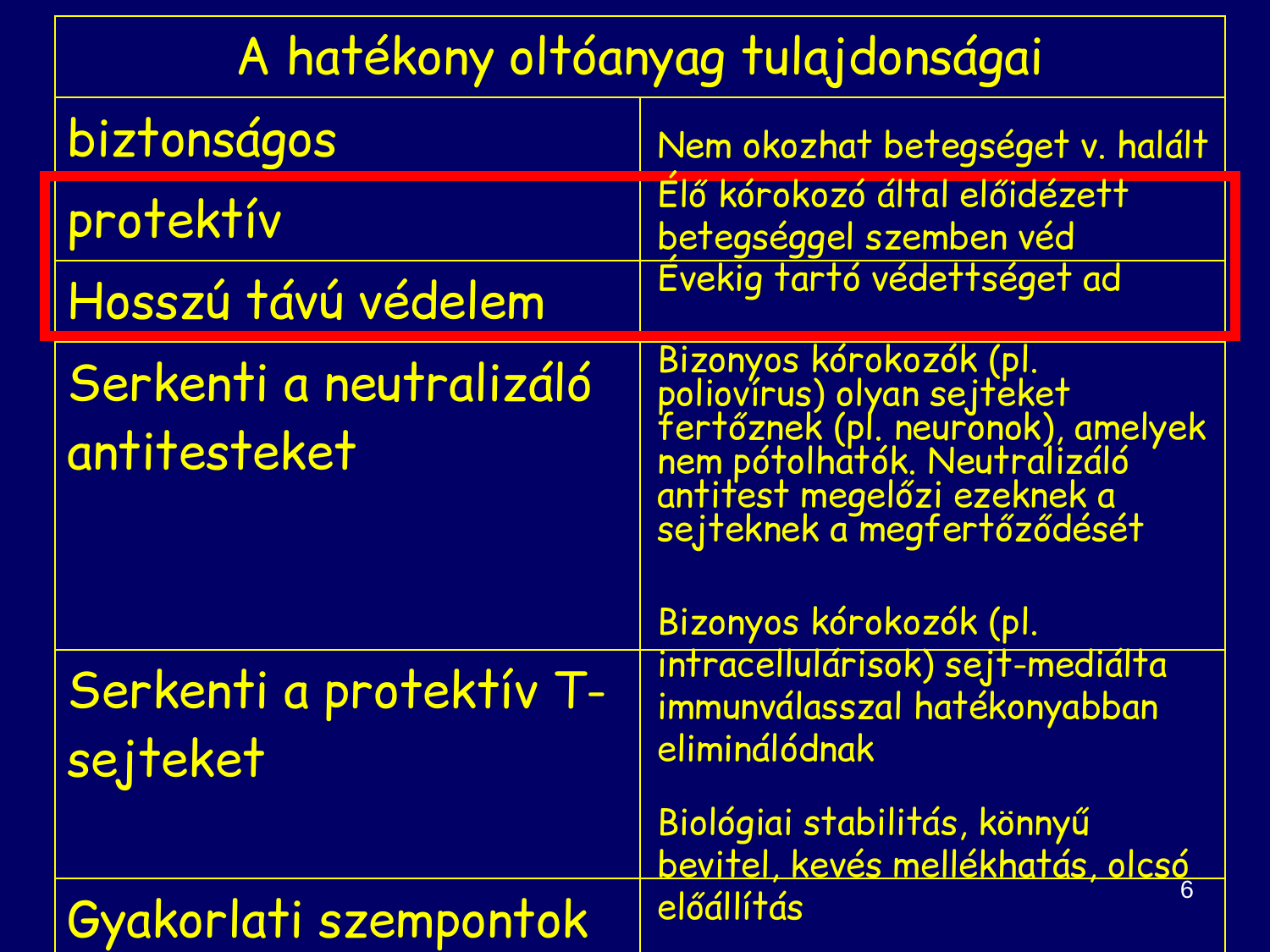

| A hatékony oltóanyag tulajdonságai |  |
| --- | --- |
| biztonságos |  |
| protektív |  |
| Hosszú távú védelem |  |
| Serkenti a neutralizáló antitesteket |  |
| Serkenti a protektív T-sejteket |  |
| Gyakorlati szempontok |  |
Nem okozhat betegséget v. halált
Élő kórokozó által előidézett betegséggel szemben véd
Évekig tartó védettséget ad

Bizonyos kórokozók (pl. poliovírus) olyan sejteket fertőznek (pl. neuronok), amelyek nem pótolhatók. Neutralizáló antitest megelőzi ezeknek a sejteknek a megfertőződését

Bizonyos kórokozók (pl. intracellulárisok) sejt-mediálta immunválasszal hatékonyabban eliminálódnak

Biológiai stabilitás, könnyű bevitel, kevés mellékhatás, olcsó előállítás

6